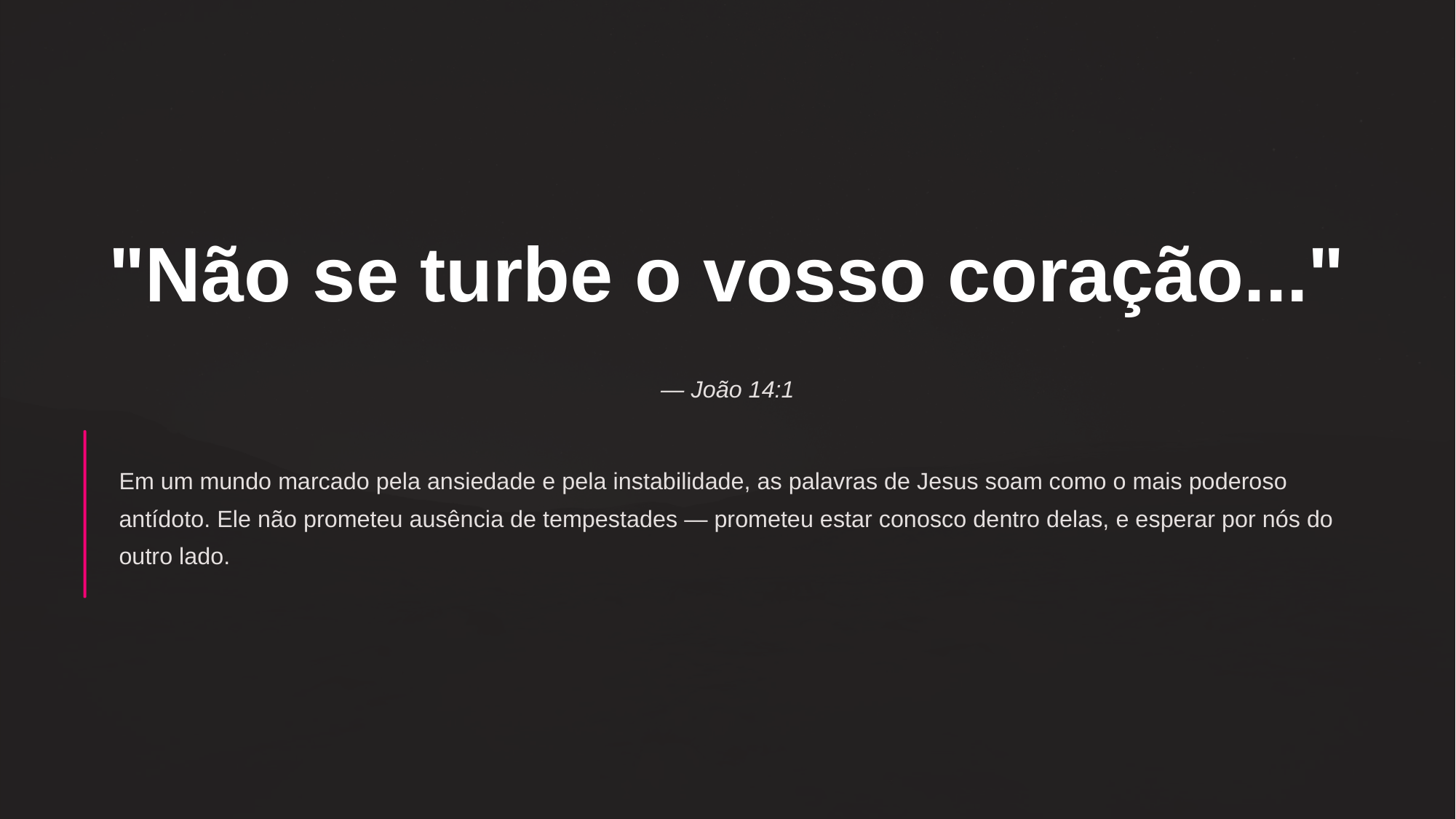

"Não se turbe o vosso coração..."
— João 14:1

Em um mundo marcado pela ansiedade e pela instabilidade, as palavras de Jesus soam como o mais poderoso antídoto. Ele não prometeu ausência de tempestades — prometeu estar conosco dentro delas, e esperar por nós do outro lado.